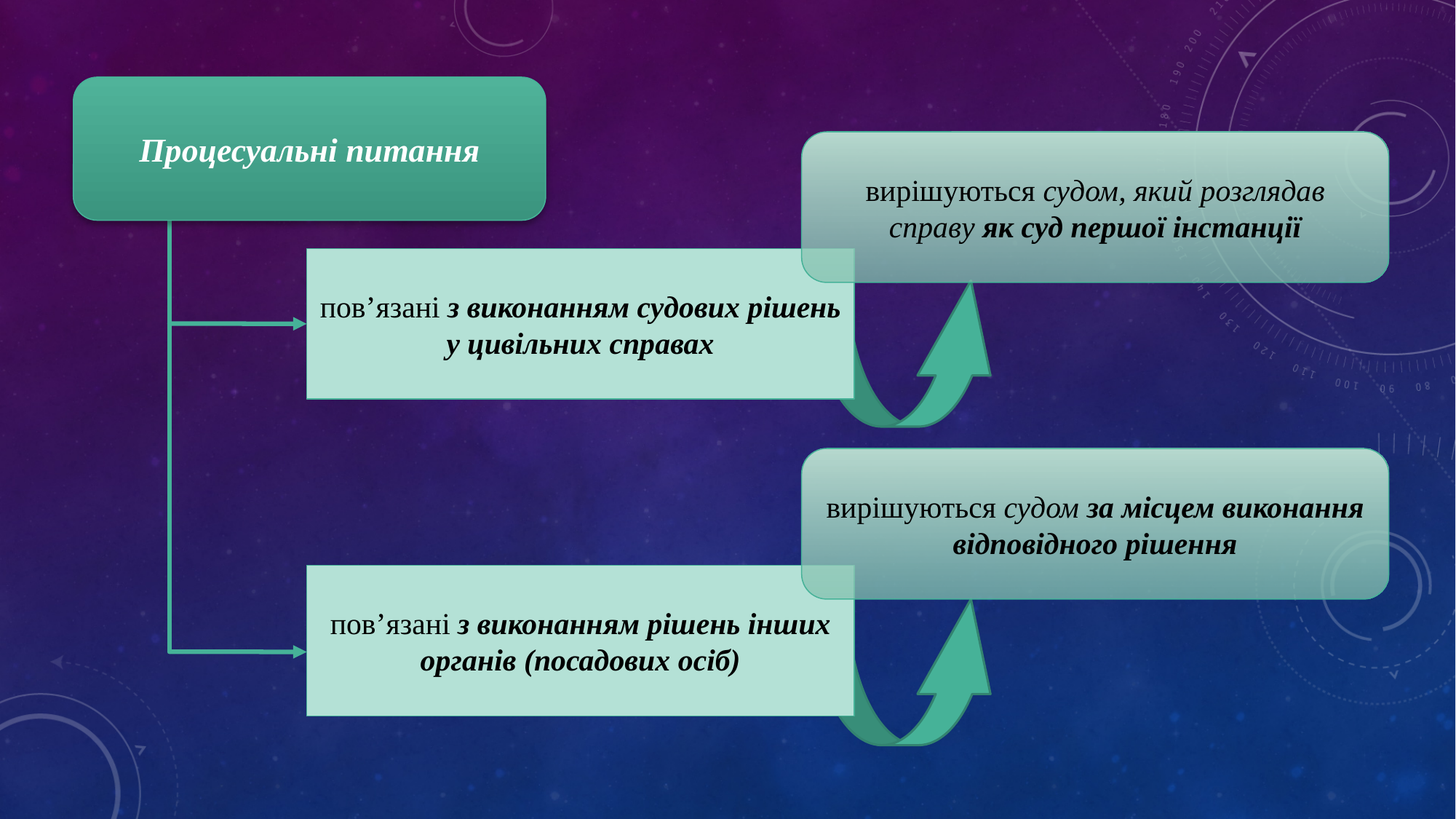

Процесуальні питання
вирішуються судом, який розглядав справу як суд першої інстанції
пов’язані з виконанням судових рішень у цивільних справах

вирішуються судом за місцем виконання відповідного рішення
пов’язані з виконанням рішень інших органів (посадових осіб)